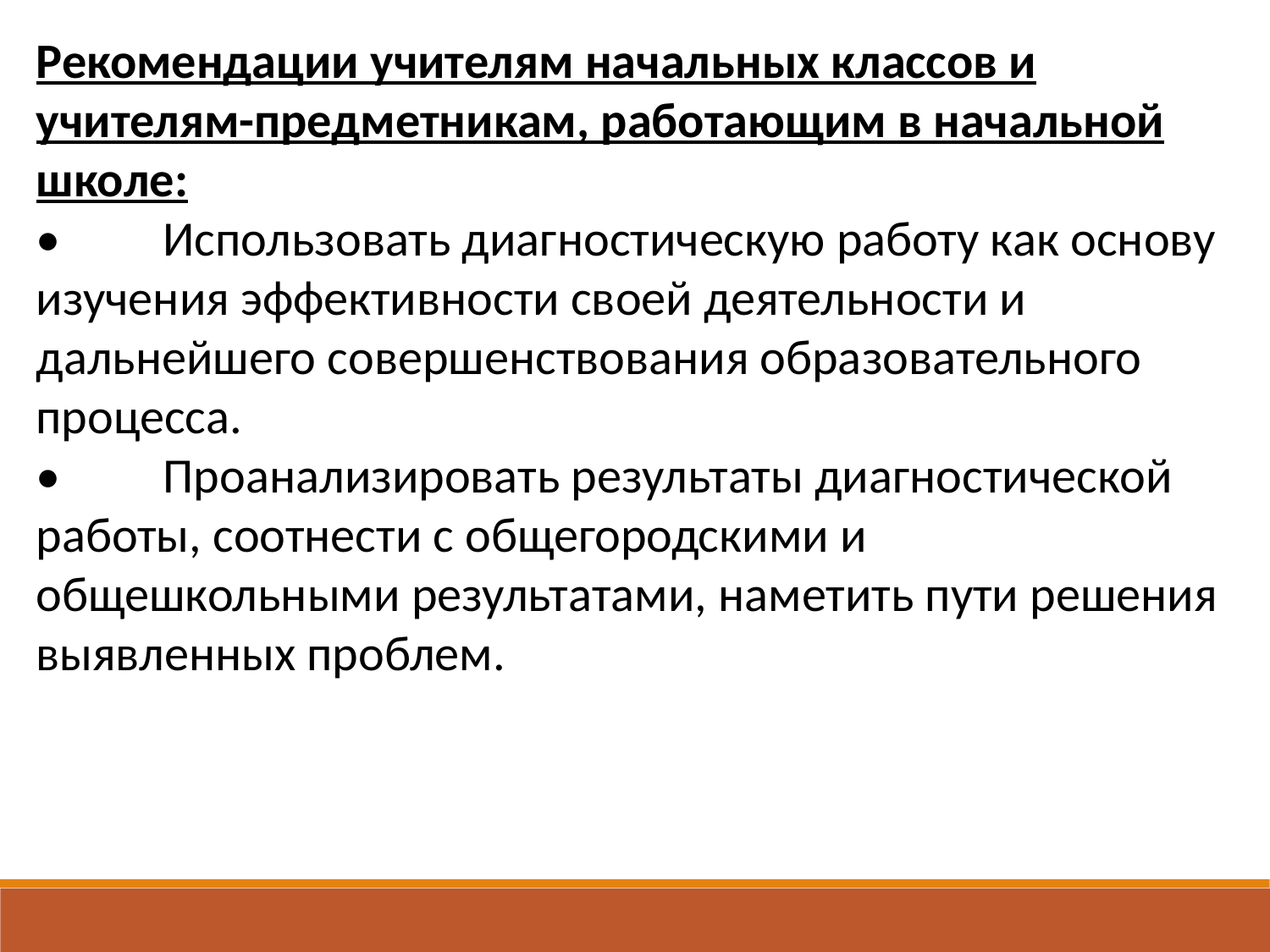

Рекомендации учителям начальных классов и учителям-предметникам, работающим в начальной школе:
•	Использовать диагностическую работу как основу изучения эффективности своей деятельности и дальнейшего совершенствования образовательного процесса.
•	Проанализировать результаты диагностической работы, соотнести с общегородскими и общешкольными результатами, наметить пути решения выявленных проблем.